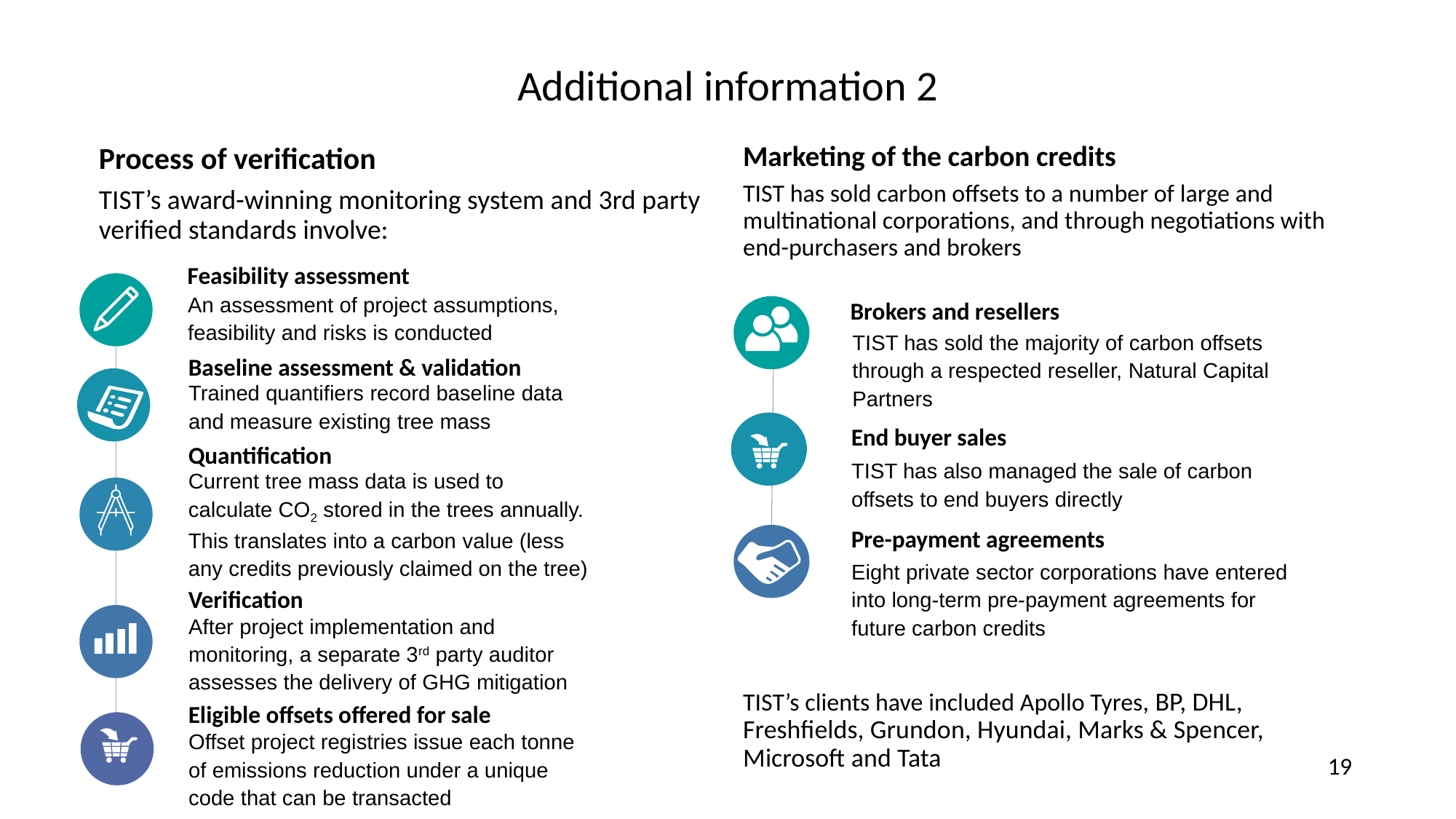

# Additional information 2
Marketing of the carbon credits
TIST has sold carbon offsets to a number of large and multinational corporations, and through negotiations with end-purchasers and brokers

TIST’s clients have included Apollo Tyres, BP, DHL, Freshfields, Grundon, Hyundai, Marks & Spencer, Microsoft and Tata

Process of verification
TIST’s award-winning monitoring system and 3rd party verified standards involve:
Feasibility assessment
An assessment of project assumptions, feasibility and risks is conducted

Baseline assessment & validation
Trained quantifiers record baseline data and measure existing tree mass

Verification
After project implementation and monitoring, a separate 3rd party auditor assesses the delivery of GHG mitigation

Eligible offsets offered for sale
Offset project registries issue each tonne of emissions reduction under a unique code that can be transacted

Quantification
Current tree mass data is used to calculate CO2 stored in the trees annually. This translates into a carbon value (less any credits previously claimed on the tree)

Brokers and resellers
TIST has sold the majority of carbon offsets through a respected reseller, Natural Capital Partners

End buyer sales
TIST has also managed the sale of carbon offsets to end buyers directly
Pre-payment agreements
Eight private sector corporations have entered into long-term pre-payment agreements for future carbon credits

19